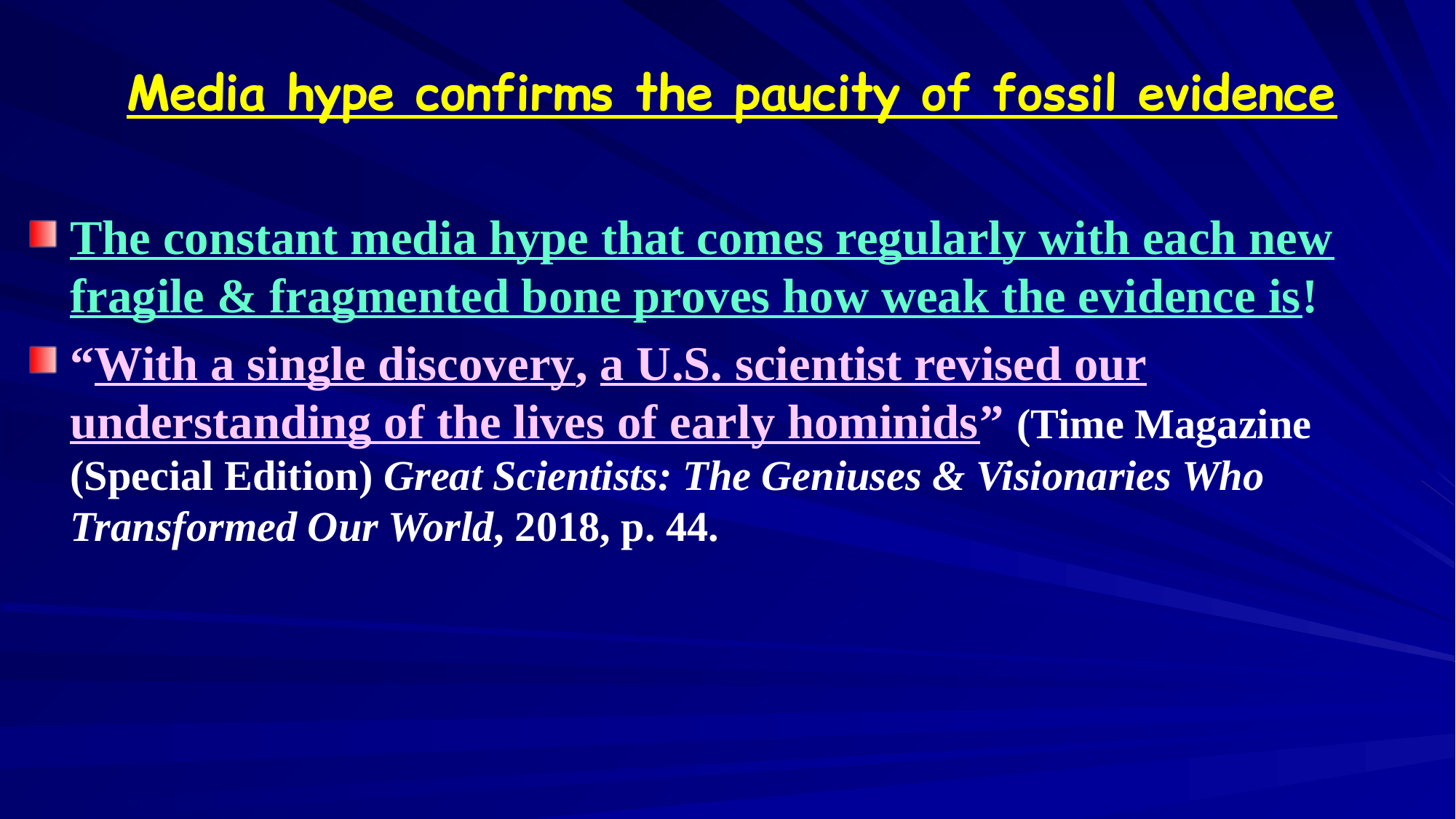

# Media hype confirms the paucity of fossil evidence
The constant media hype that comes regularly with each new fragile & fragmented bone proves how weak the evidence is!
“With a single discovery, a U.S. scientist revised our understanding of the lives of early hominids” (Time Magazine (Special Edition) Great Scientists: The Geniuses & Visionaries Who Transformed Our World, 2018, p. 44.